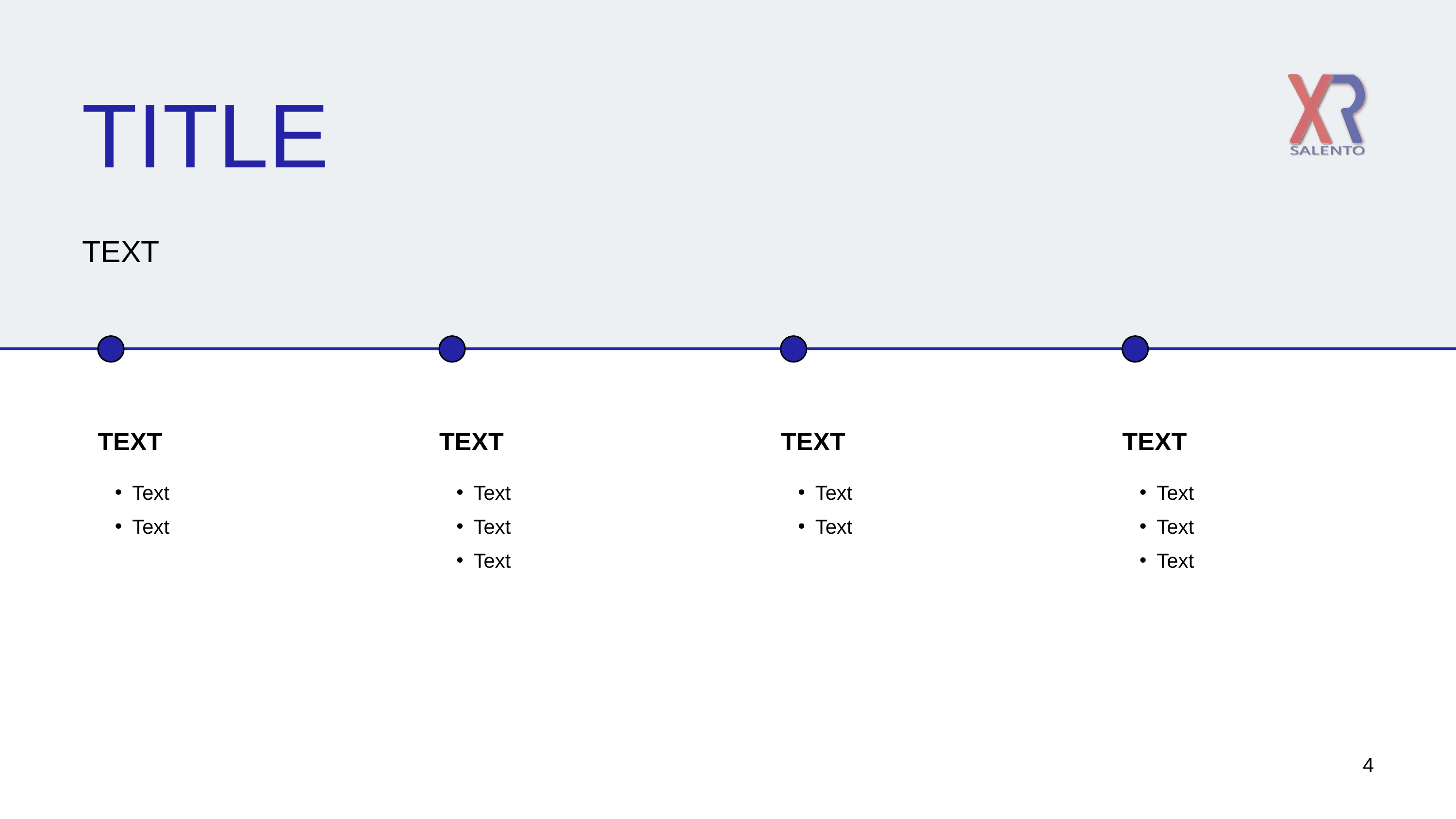

TITLE

TEXT

TEXT
Text
Text
TEXT
Text
Text
Text
TEXT
Text
Text
TEXT
Text
Text
Text
4